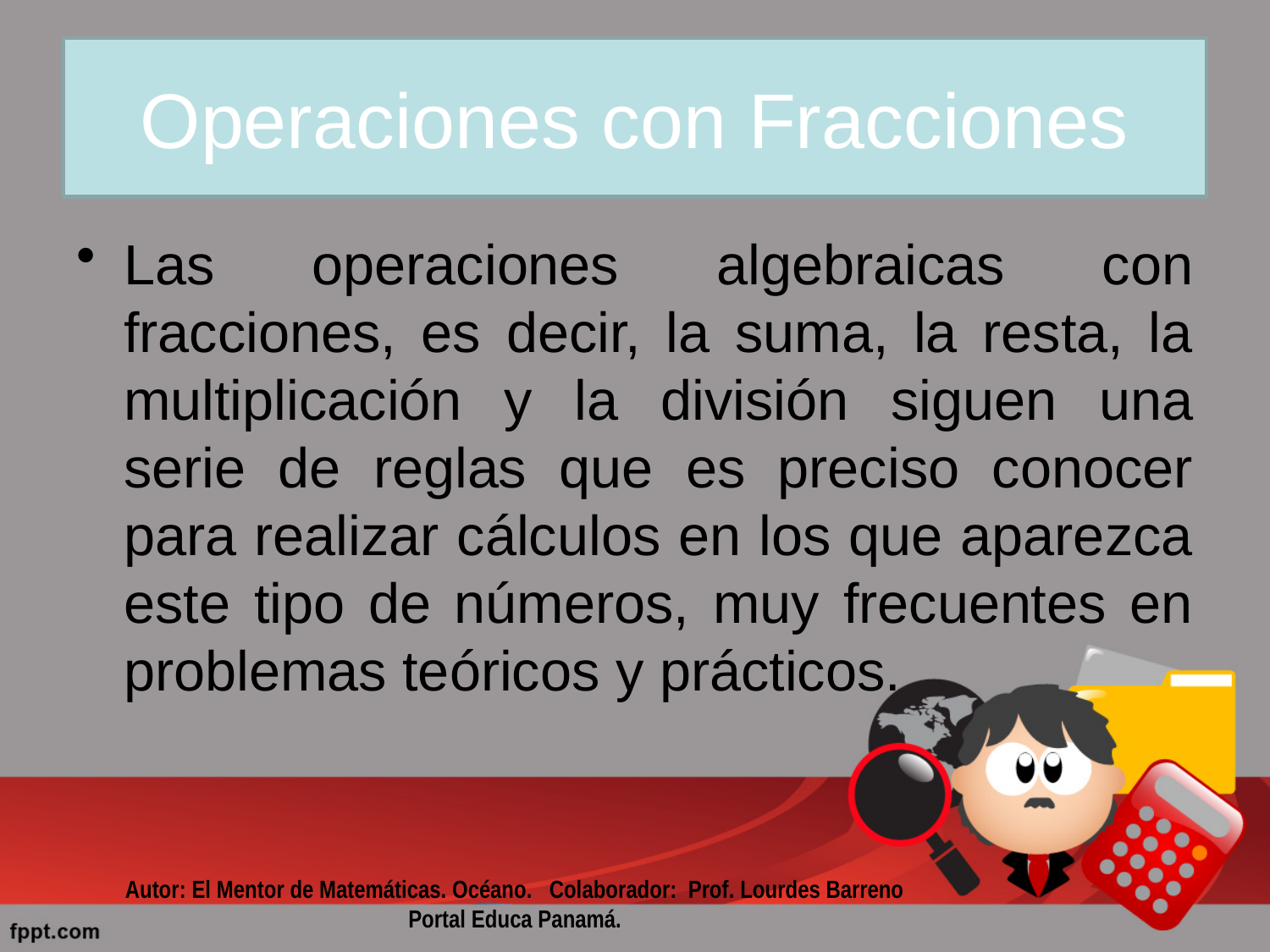

# Operaciones con Fracciones
Las operaciones algebraicas con fracciones, es decir, la suma, la resta, la multiplicación y la división siguen una serie de reglas que es preciso conocer para realizar cálculos en los que aparezca este tipo de números, muy frecuentes en problemas teóricos y prácticos.
Autor: El Mentor de Matemáticas. Océano.   Colaborador:  Prof. Lourdes Barreno Portal Educa Panamá.